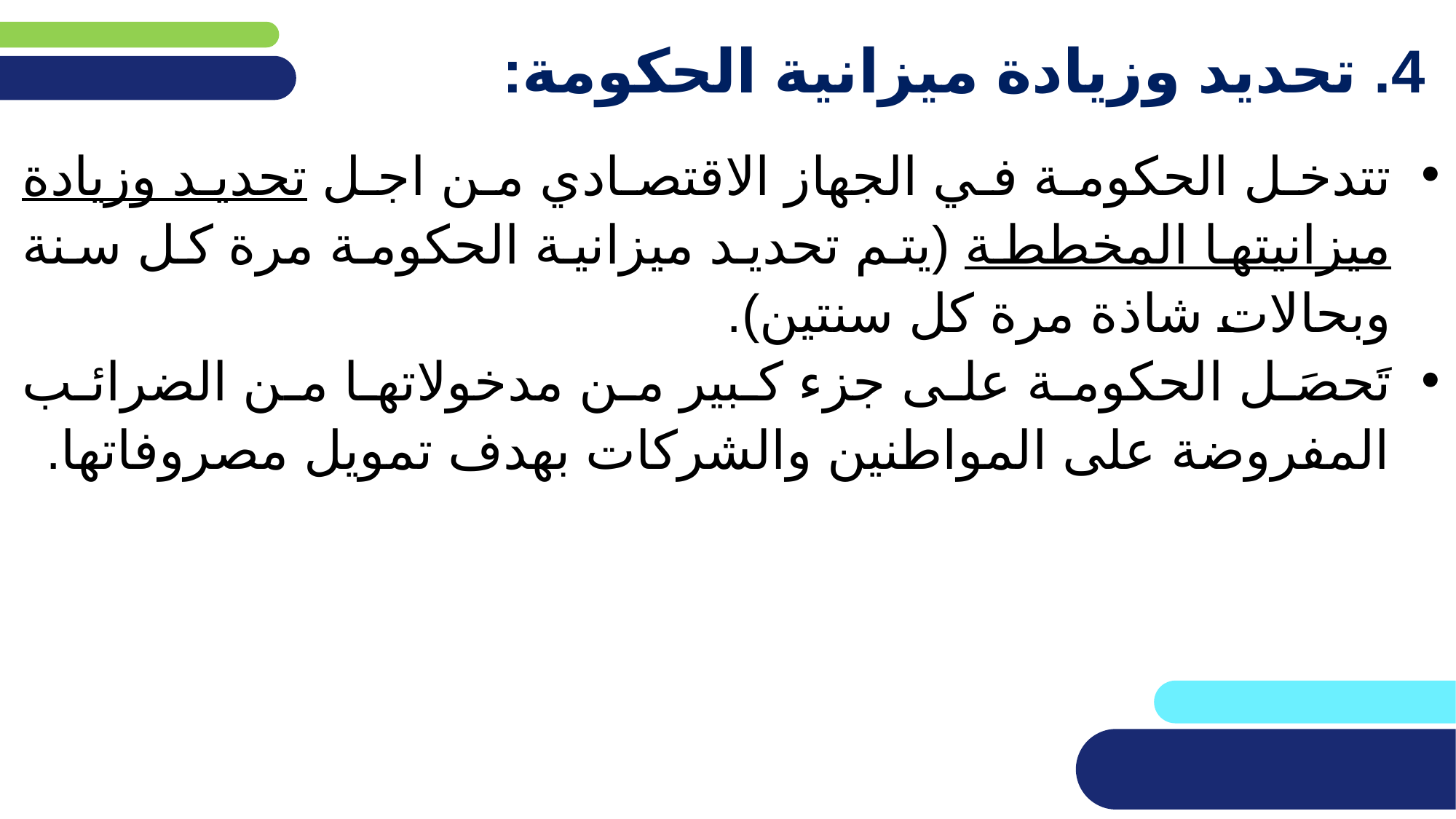

# 4. تحديد وزيادة ميزانية الحكومة:
تتدخل الحكومة في الجهاز الاقتصادي من اجل تحديد وزيادة ميزانيتها المخططة (يتم تحديد ميزانية الحكومة مرة كل سنة وبحالات شاذة مرة كل سنتين).
تَحصَل الحكومة على جزء كبير من مدخولاتها من الضرائب المفروضة على المواطنين والشركات بهدف تمويل مصروفاتها.